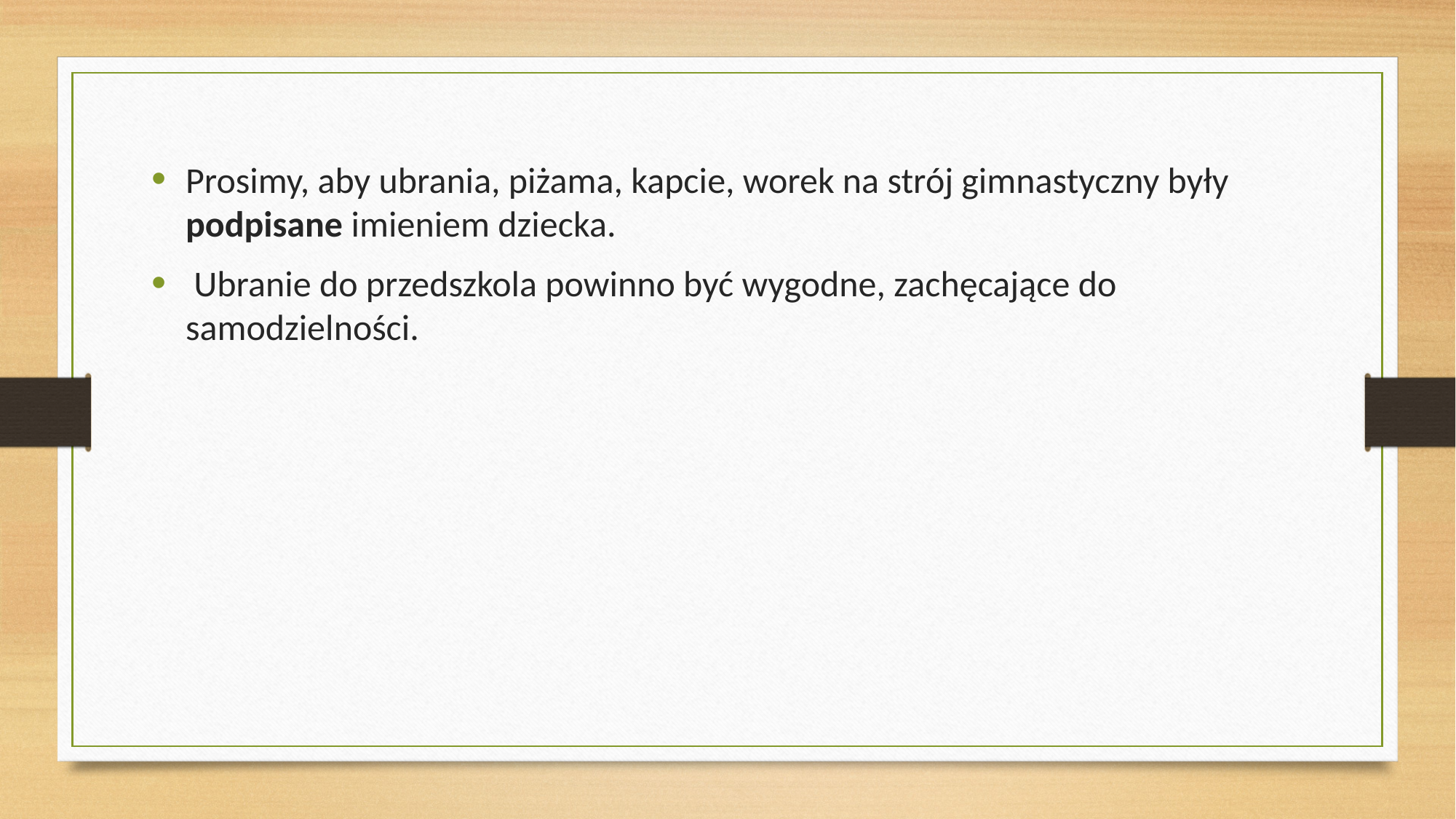

Prosimy, aby ubrania, piżama, kapcie, worek na strój gimnastyczny były podpisane imieniem dziecka.
 Ubranie do przedszkola powinno być wygodne, zachęcające do samodzielności.